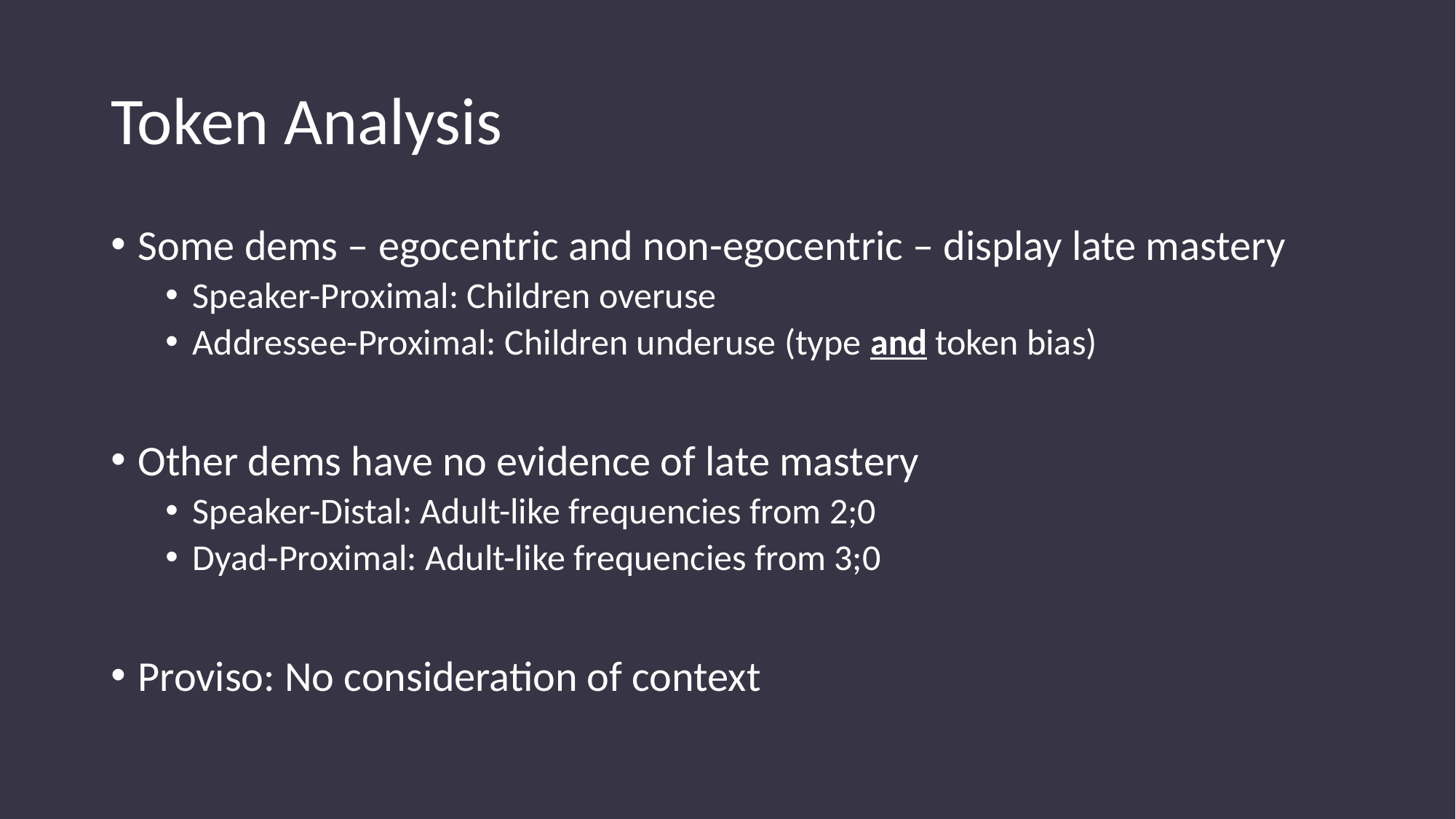

# Token Analysis
Some dems – egocentric and non-egocentric – display late mastery
Speaker-Proximal: Children overuse
Addressee-Proximal: Children underuse (type and token bias)

Other dems have no evidence of late mastery
Speaker-Distal: Adult-like frequencies from 2;0
Dyad-Proximal: Adult-like frequencies from 3;0

Proviso: No consideration of context